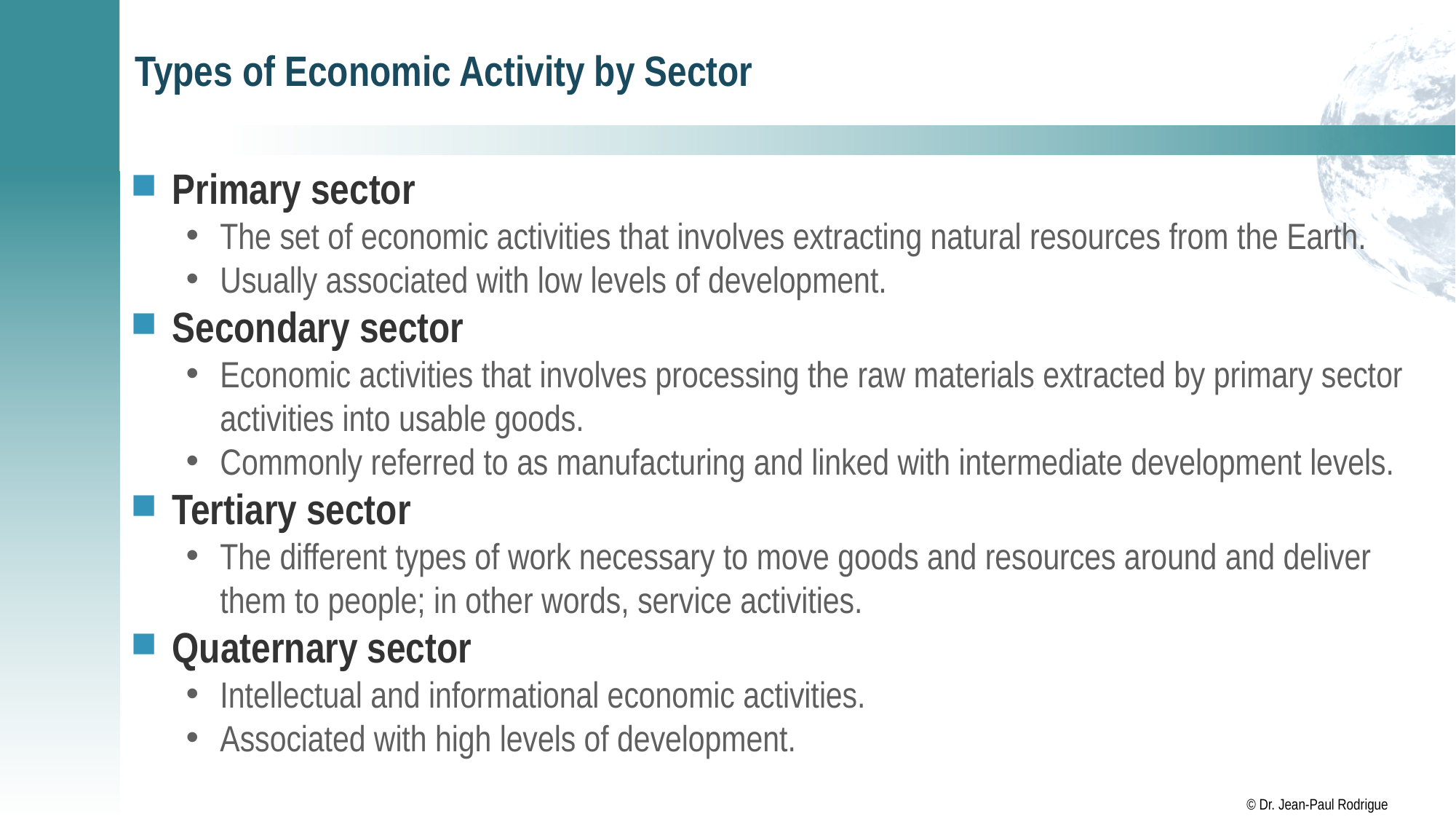

# Types of Economic Activity by Sector
Primary sector
The set of economic activities that involves extracting natural resources from the Earth.
Usually associated with low levels of development.
Secondary sector
Economic activities that involves processing the raw materials extracted by primary sector activities into usable goods.
Commonly referred to as manufacturing and linked with intermediate development levels.
Tertiary sector
The different types of work necessary to move goods and resources around and deliver them to people; in other words, service activities.
Quaternary sector
Intellectual and informational economic activities.
Associated with high levels of development.